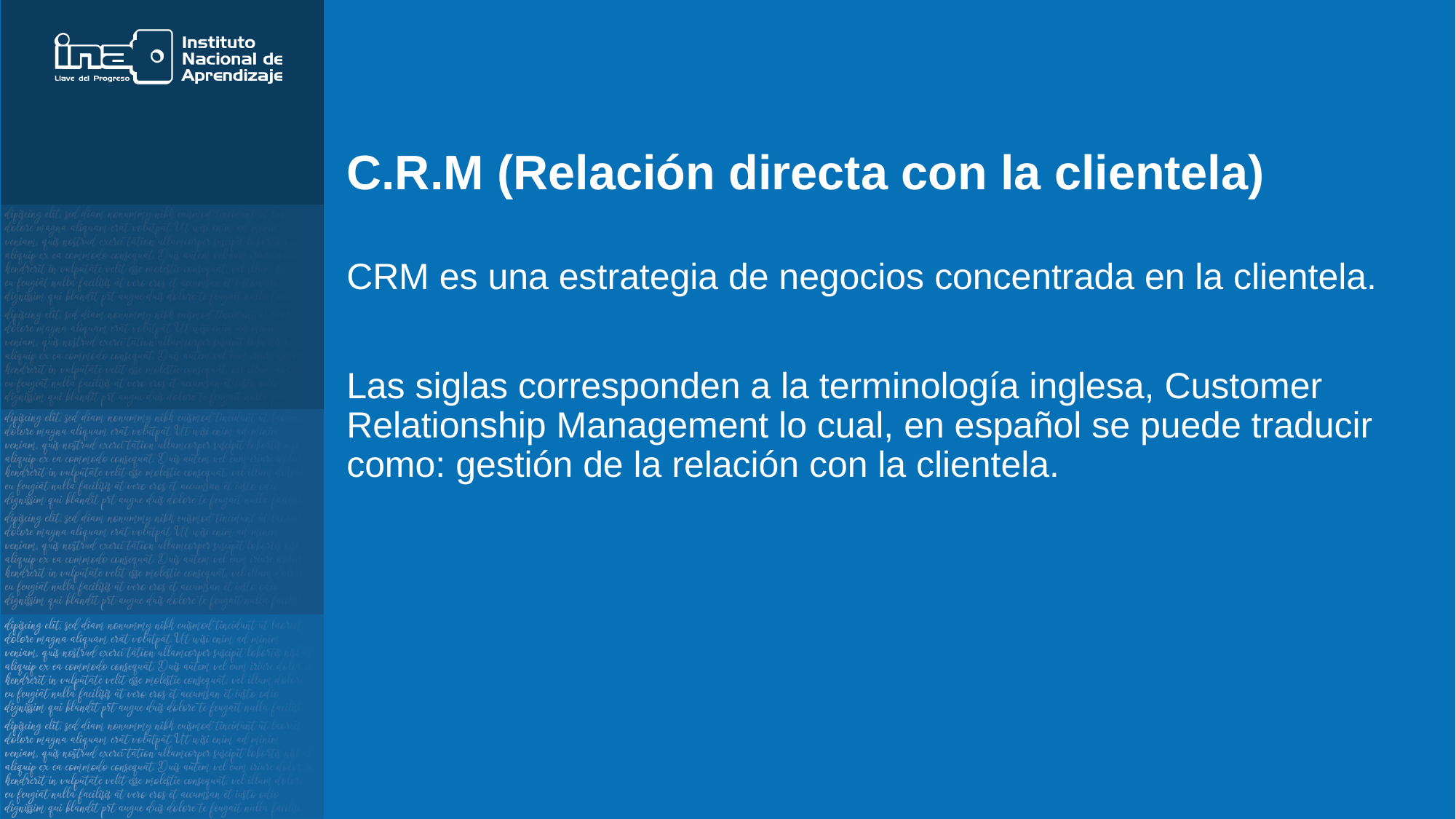

# C.R.M (Relación directa con la clientela)
CRM es una estrategia de negocios concentrada en la clientela. ​

Las siglas corresponden a la terminología inglesa, Customer Relationship Management lo cual, en español se puede traducir como: gestión de la relación con la clientela.​